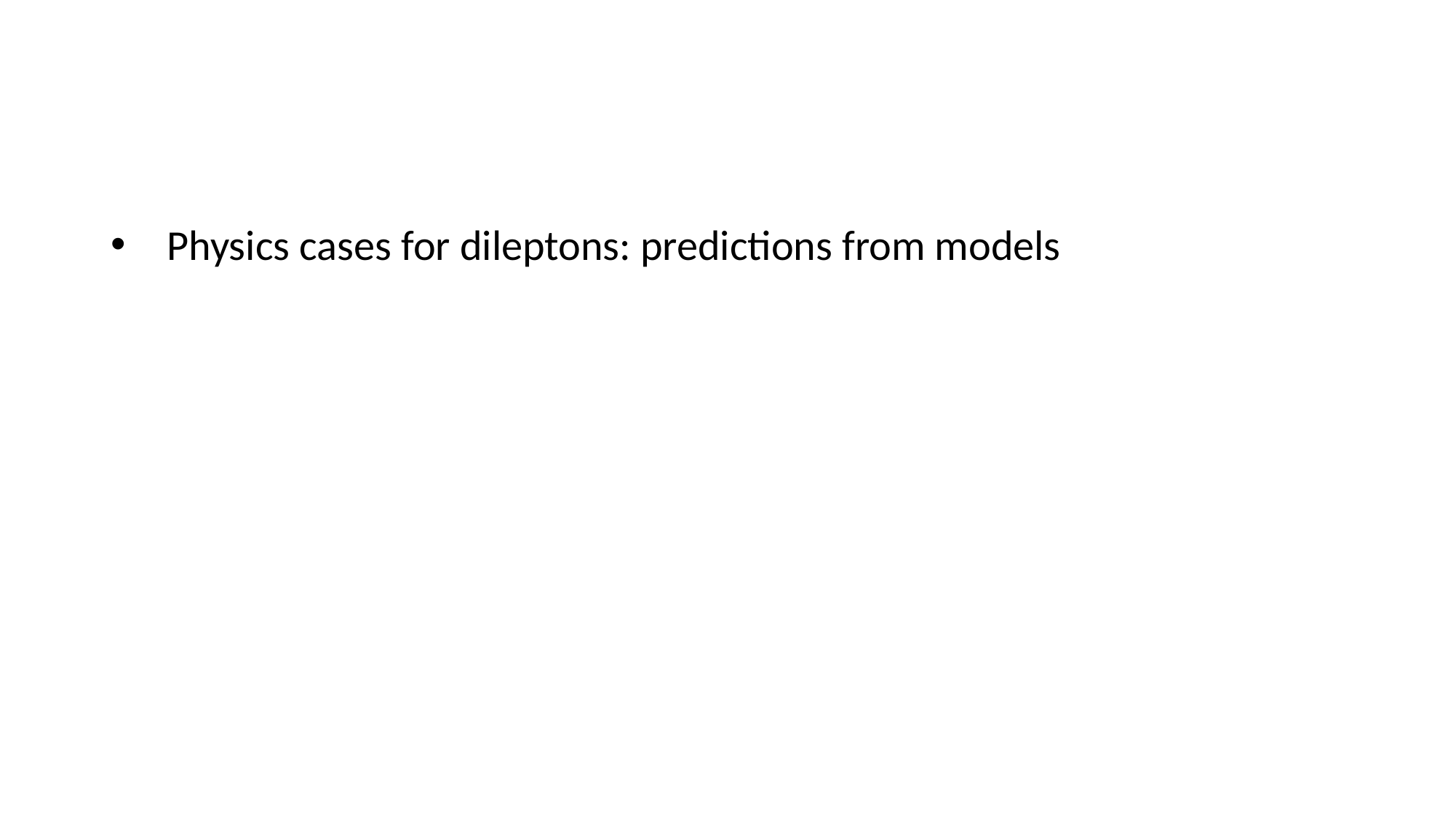

Physics cases for dileptons: predictions from models